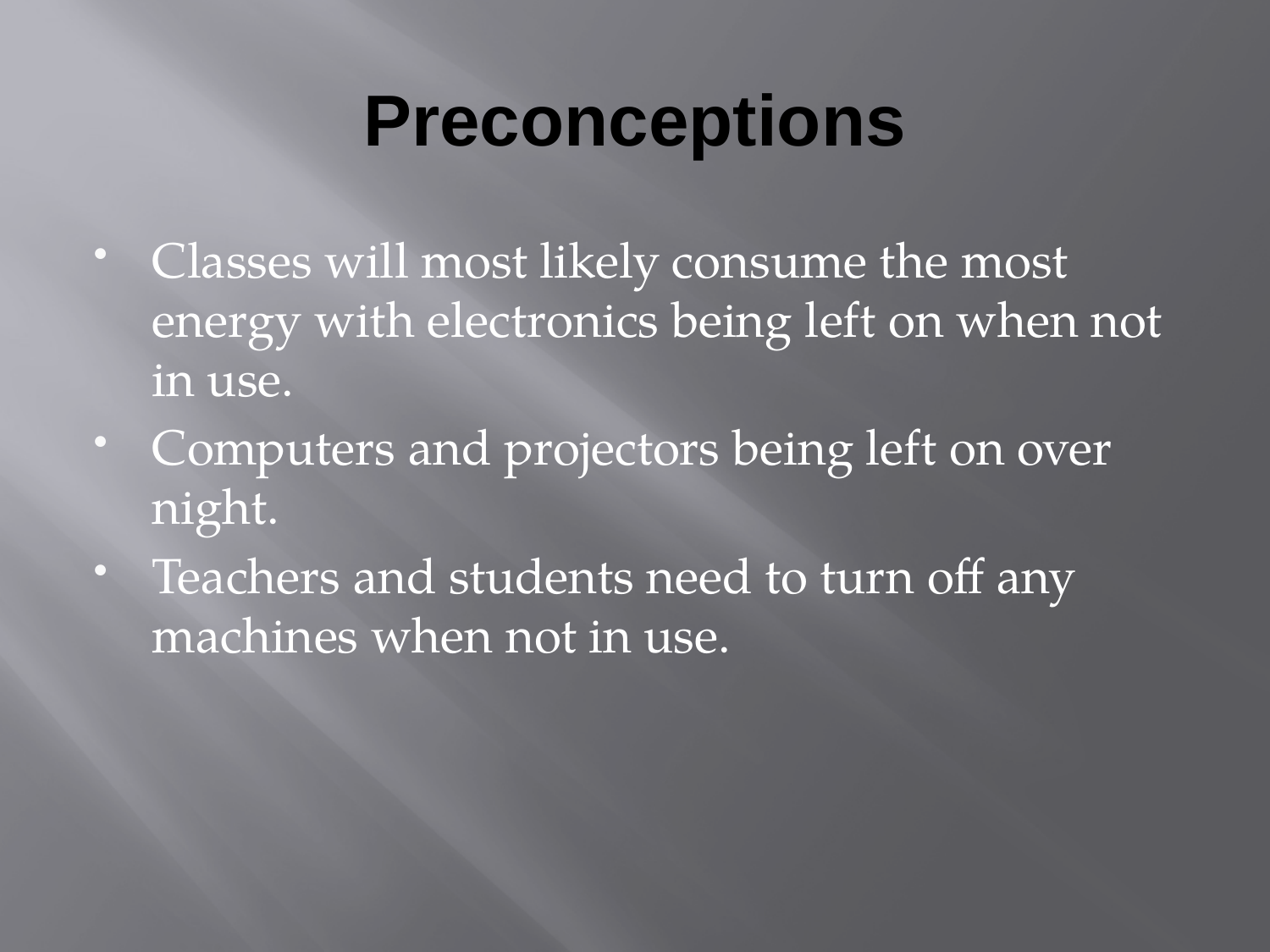

# Preconceptions
Classes will most likely consume the most energy with electronics being left on when not in use.
Computers and projectors being left on over night.
Teachers and students need to turn off any machines when not in use.